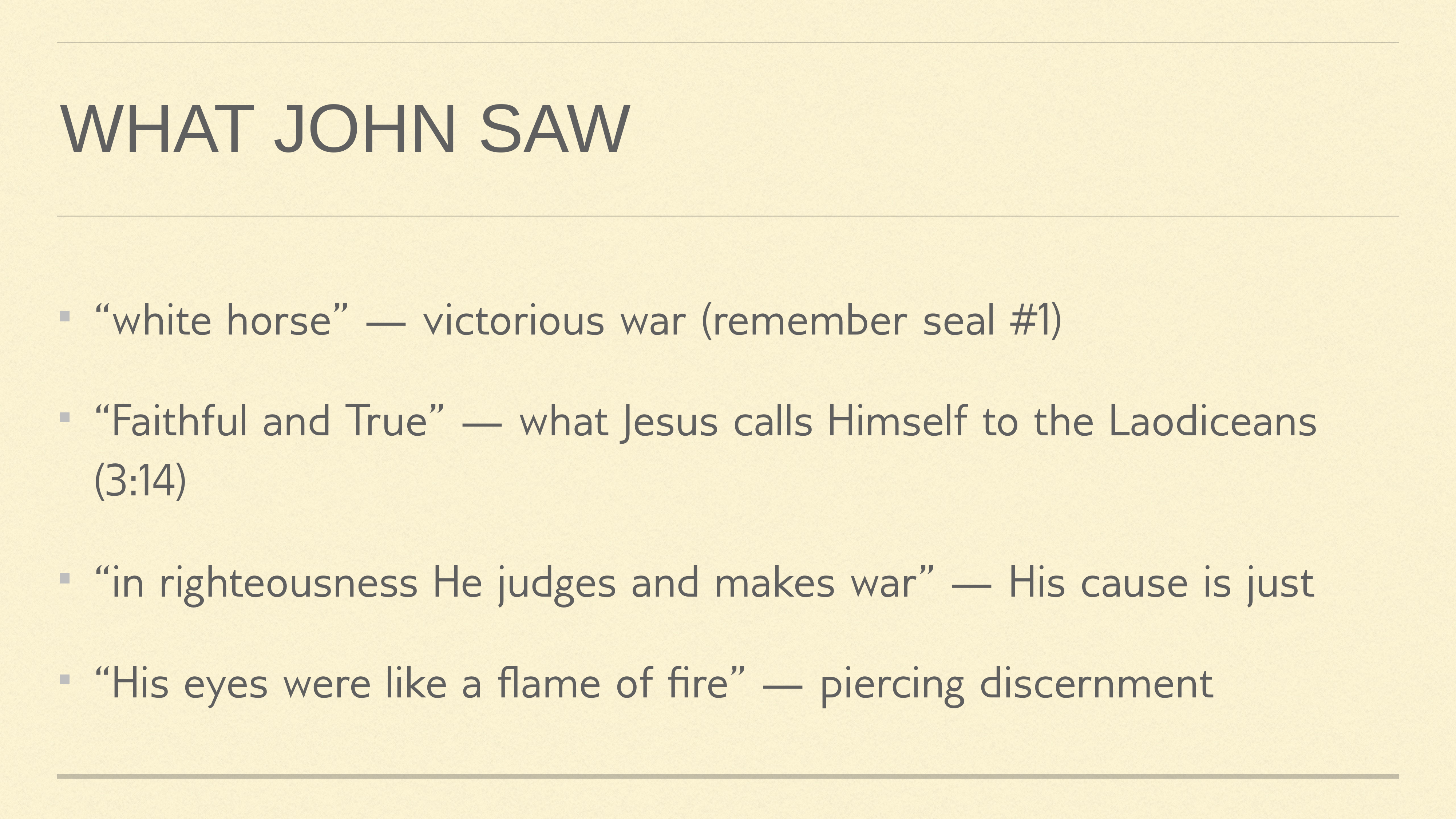

# What John Saw
“white horse” — victorious war (remember seal #1)
“Faithful and True” — what Jesus calls Himself to the Laodiceans (3:14)
“in righteousness He judges and makes war” — His cause is just
“His eyes were like a flame of fire” — piercing discernment